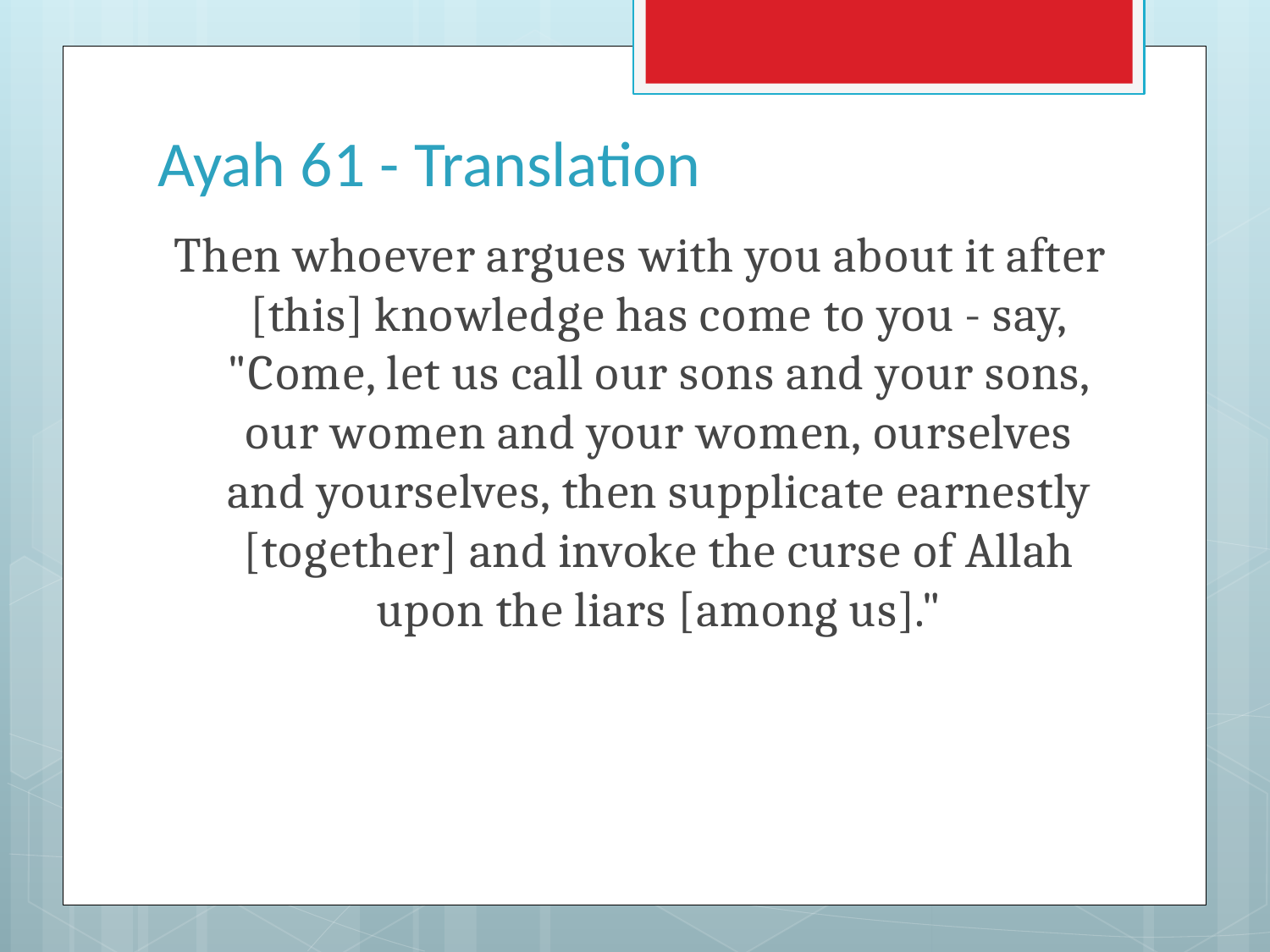

# Ayah 61 - Translation
Then whoever argues with you about it after [this] knowledge has come to you - say, "Come, let us call our sons and your sons, our women and your women, ourselves and yourselves, then supplicate earnestly [together] and invoke the curse of Allah upon the liars [among us]."